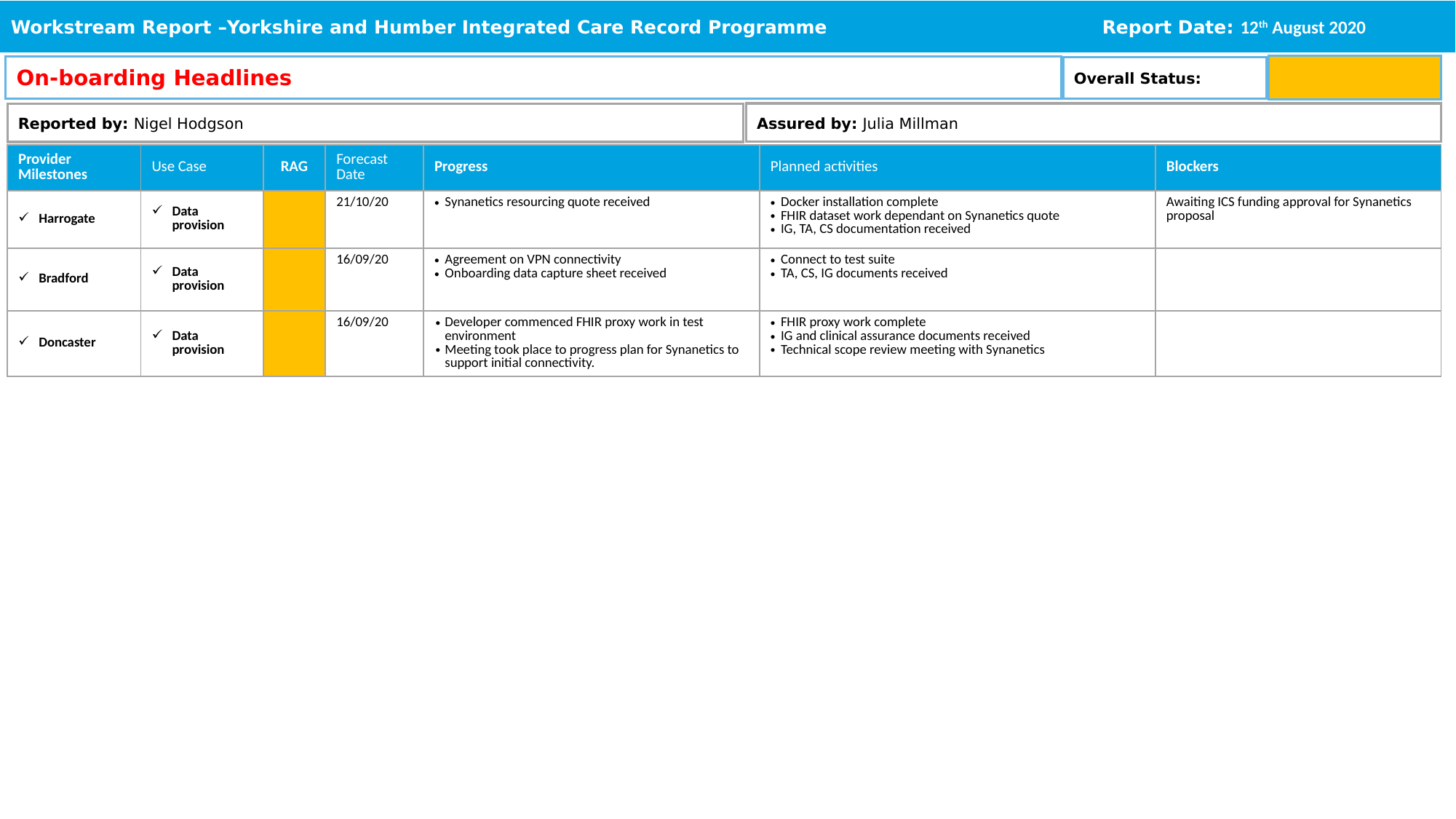

Workstream Report –Yorkshire and Humber Integrated Care Record Programme			Report Date: 12th August 2020

On-boarding Headlines
Overall Status:
Assured by: Julia Millman
Reported by: Nigel Hodgson
| Provider Milestones | Use Case | RAG | Forecast Date | Progress | Planned activities | Blockers |
| --- | --- | --- | --- | --- | --- | --- |
| Harrogate | Data provision |  | 21/10/20 | Synanetics resourcing quote received | Docker installation complete FHIR dataset work dependant on Synanetics quote IG, TA, CS documentation received | Awaiting ICS funding approval for Synanetics proposal |
| Bradford | Data provision |  | 16/09/20 | Agreement on VPN connectivity Onboarding data capture sheet received | Connect to test suite TA, CS, IG documents received |  |
| Doncaster | Data provision |  | 16/09/20 | Developer commenced FHIR proxy work in test environment Meeting took place to progress plan for Synanetics to support initial connectivity. | FHIR proxy work complete IG and clinical assurance documents received Technical scope review meeting with Synanetics |  |